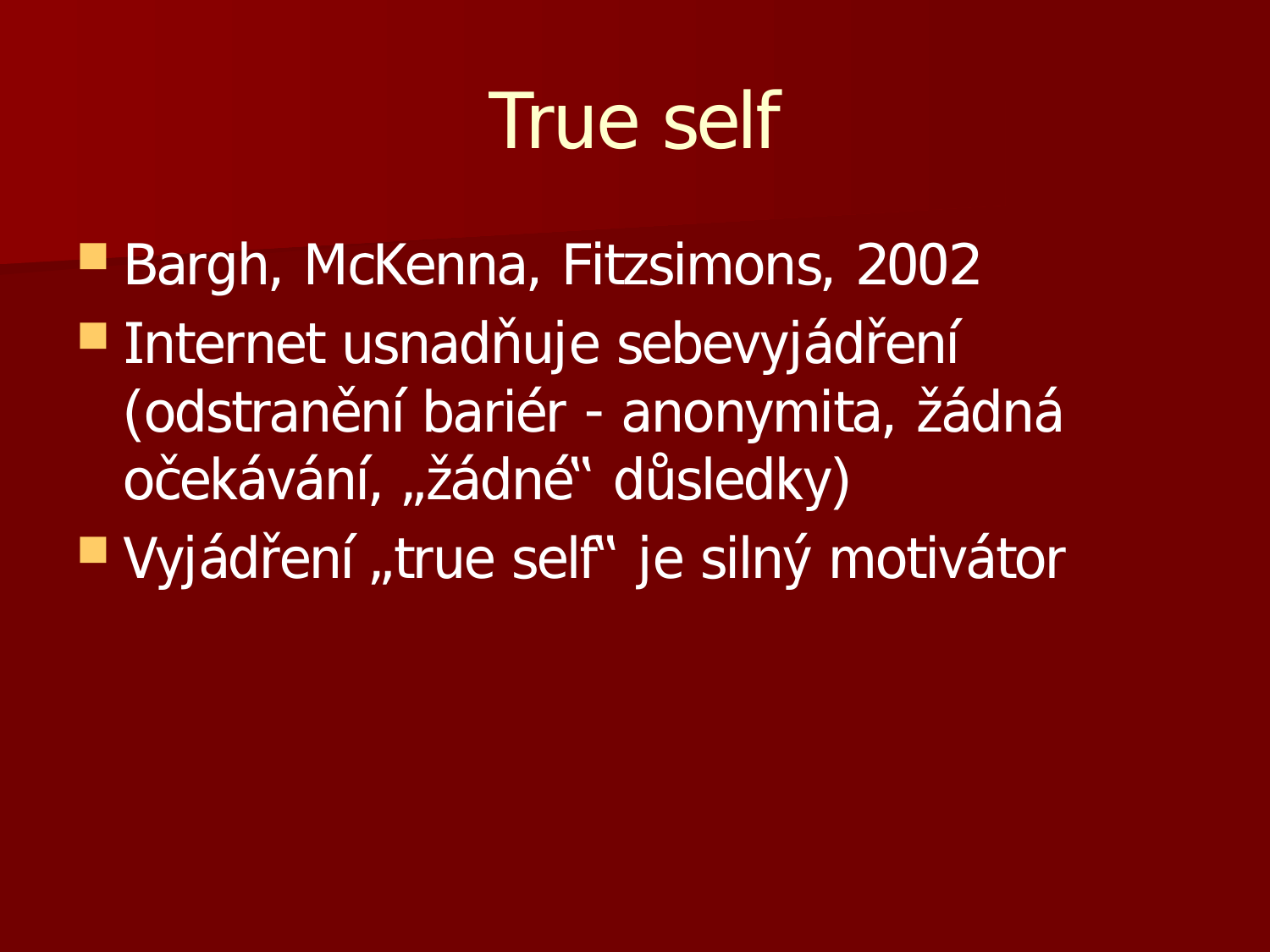

# True self
Bargh, McKenna, Fitzsimons, 2002
Internet usnadňuje sebevyjádření (odstranění bariér - anonymita, žádná očekávání, „žádné“ důsledky)
Vyjádření „true self“ je silný motivátor